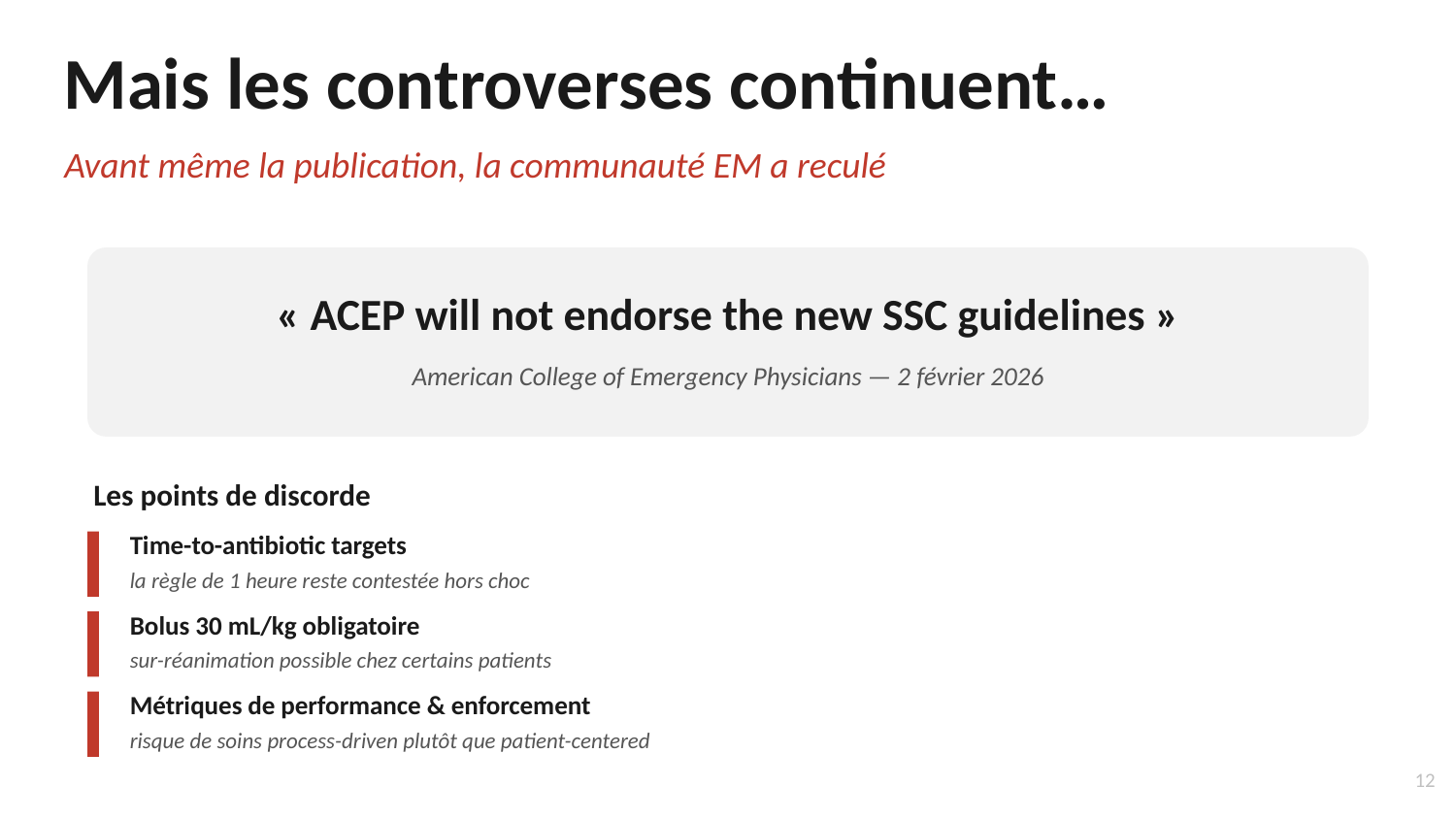

Mais les controverses continuent…
Avant même la publication, la communauté EM a reculé

« ACEP will not endorse the new SSC guidelines »
American College of Emergency Physicians — 2 février 2026
Les points de discorde
Time-to-antibiotic targets

la règle de 1 heure reste contestée hors choc
Bolus 30 mL/kg obligatoire

sur-réanimation possible chez certains patients
Métriques de performance & enforcement

risque de soins process-driven plutôt que patient-centered
12